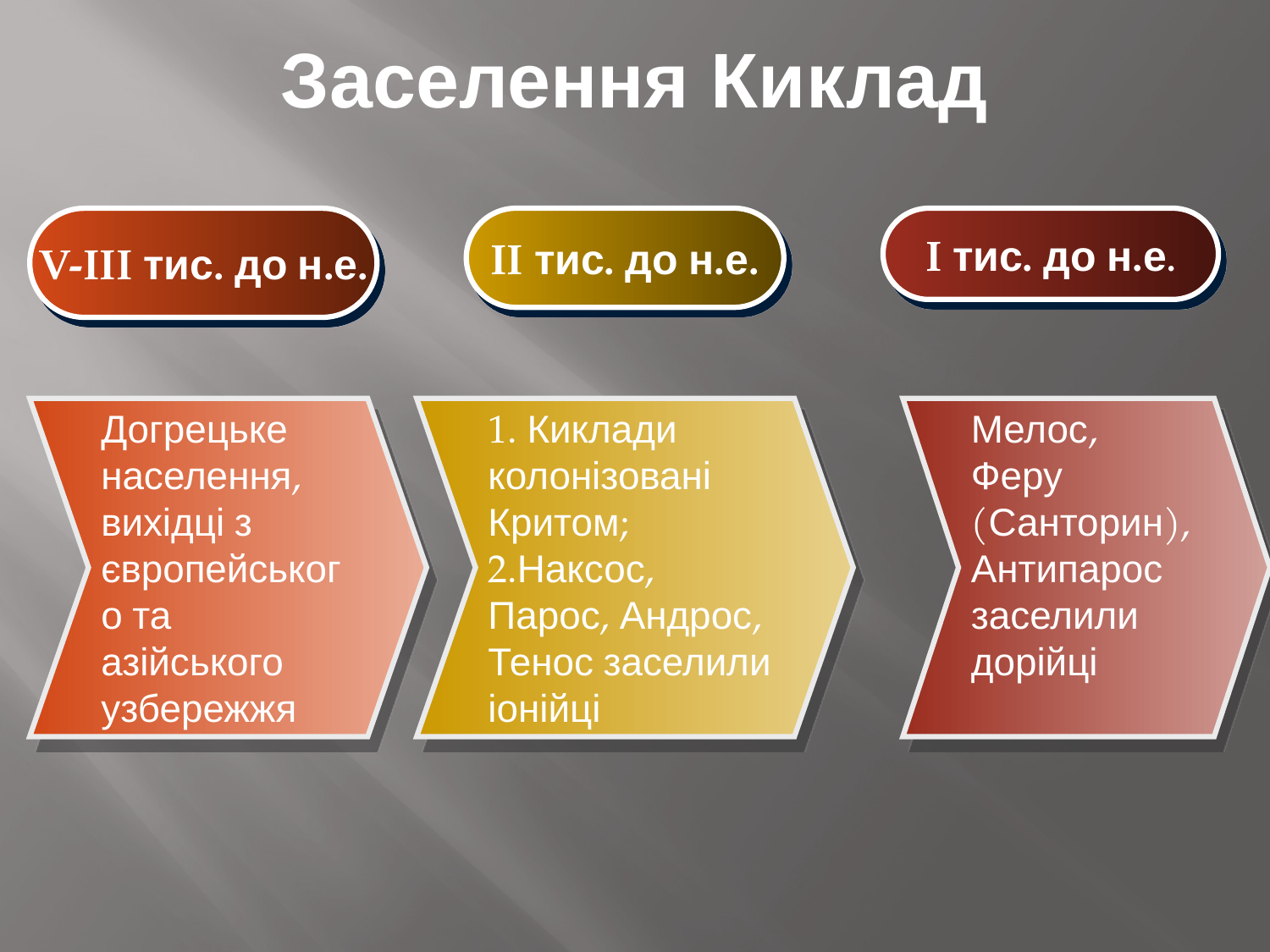

# Заселення Киклад
V-III тис. до н.е.
II тис. до н.е.
I тис. до н.е.
Догрецьке населення, вихідці з європейського та азійського узбережжя
1. Киклади колонізовані Критом; 2.Наксос, Парос, Андрос, Тенос заселили іонійці
Мелос,
Феру (Санторин), Антипарос заселили дорійці